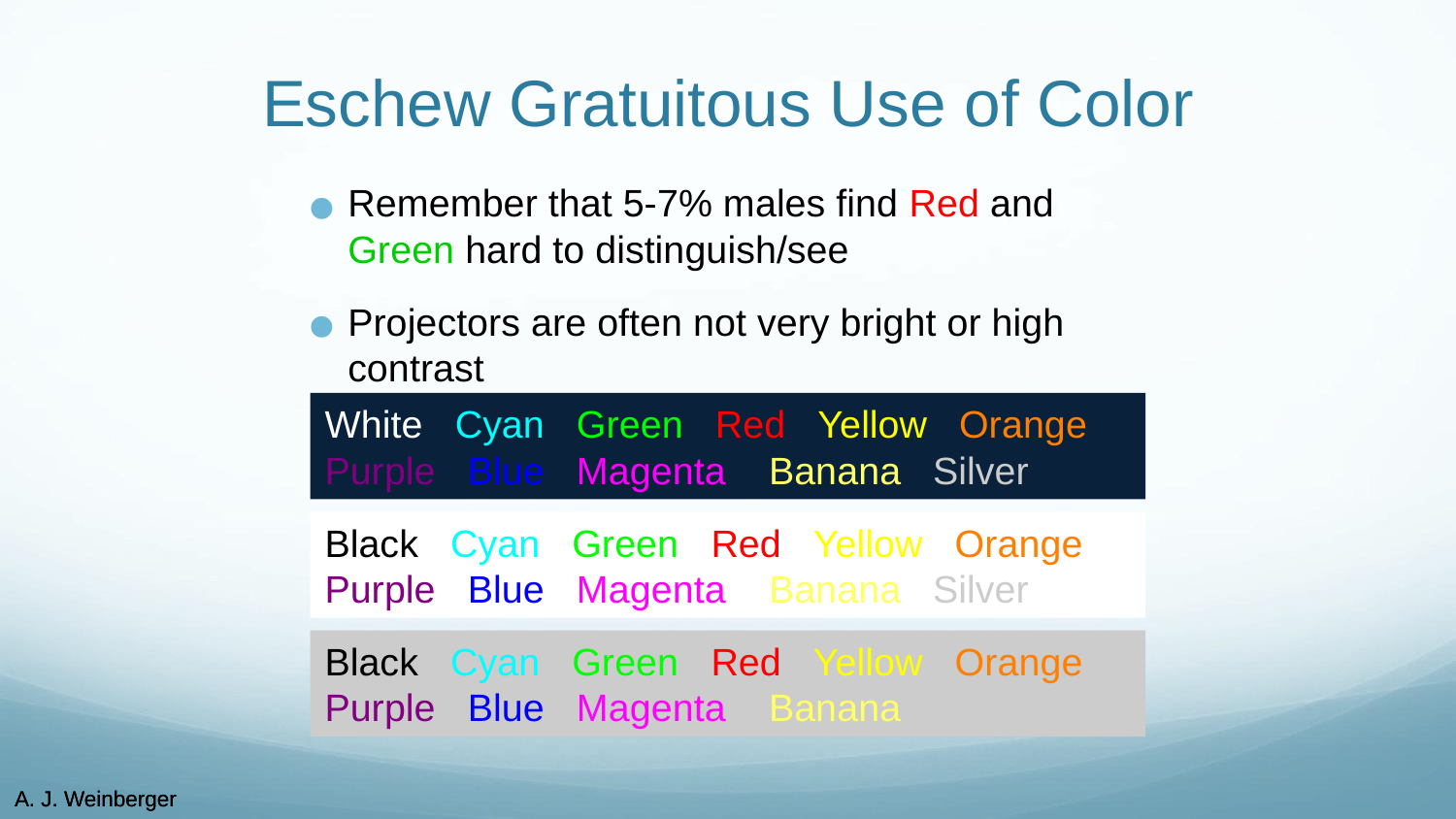

# Eschew Gratuitous Use of Color
Remember that 5-7% males find Red and Green hard to distinguish/see
Projectors are often not very bright or high contrast
White   Cyan   Green   Red   Yellow   Orange    Purple   Blue   Magenta    Banana   Silver
Black   Cyan   Green   Red   Yellow   Orange    Purple   Blue   Magenta    Banana   Silver
Black   Cyan   Green   Red   Yellow   Orange    Purple   Blue   Magenta    Banana   Silver